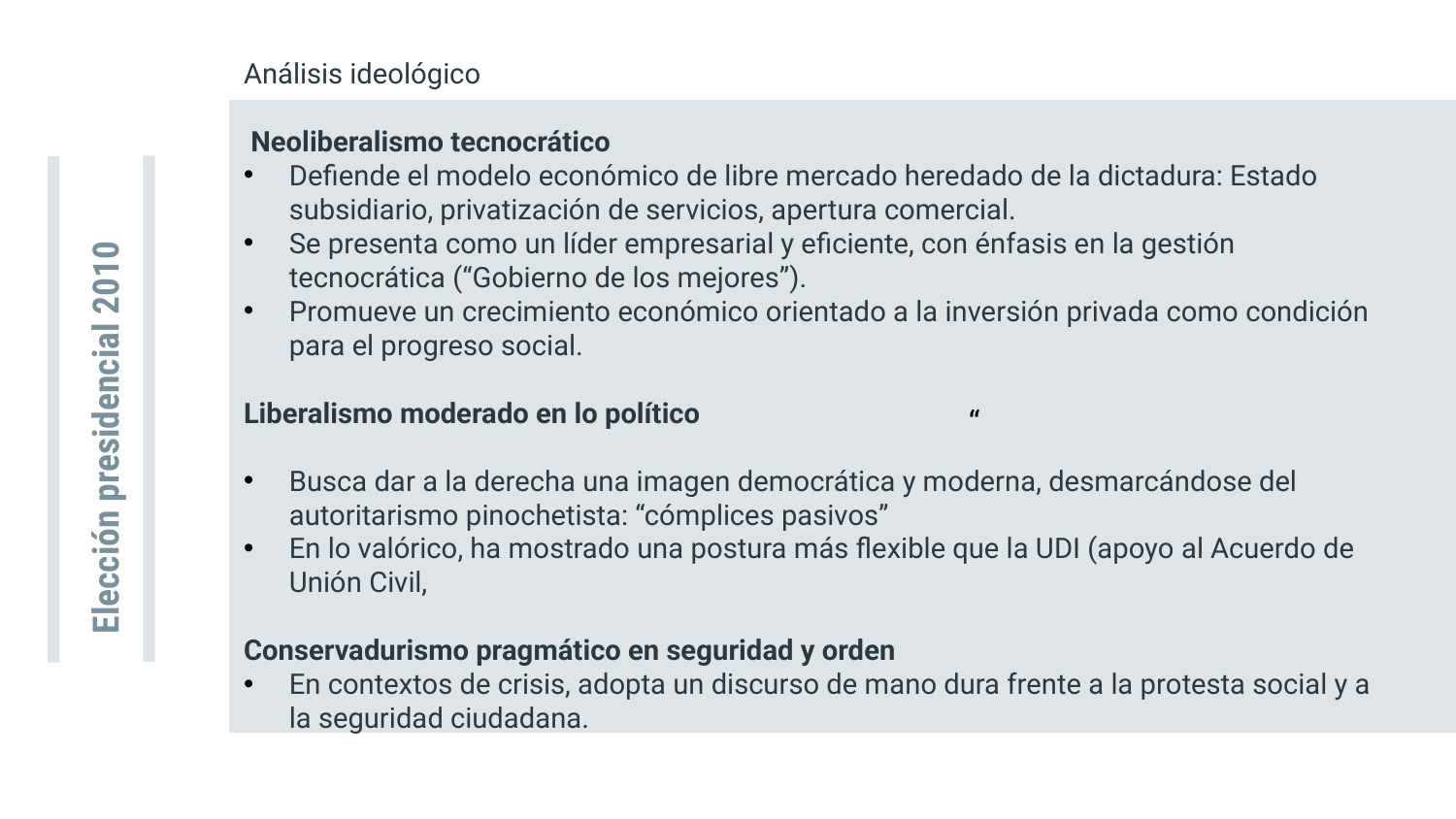

Análisis ideológico

 Neoliberalismo tecnocrático
Defiende el modelo económico de libre mercado heredado de la dictadura: Estado subsidiario, privatización de servicios, apertura comercial.
Se presenta como un líder empresarial y eficiente, con énfasis en la gestión tecnocrática (“Gobierno de los mejores”).
Promueve un crecimiento económico orientado a la inversión privada como condición para el progreso social.

Liberalismo moderado en lo político

Busca dar a la derecha una imagen democrática y moderna, desmarcándose del autoritarismo pinochetista: “cómplices pasivos”
En lo valórico, ha mostrado una postura más flexible que la UDI (apoyo al Acuerdo de Unión Civil,

Conservadurismo pragmático en seguridad y orden
En contextos de crisis, adopta un discurso de mano dura frente a la protesta social y a la seguridad ciudadana.

“
Elección presidencial 2010

#